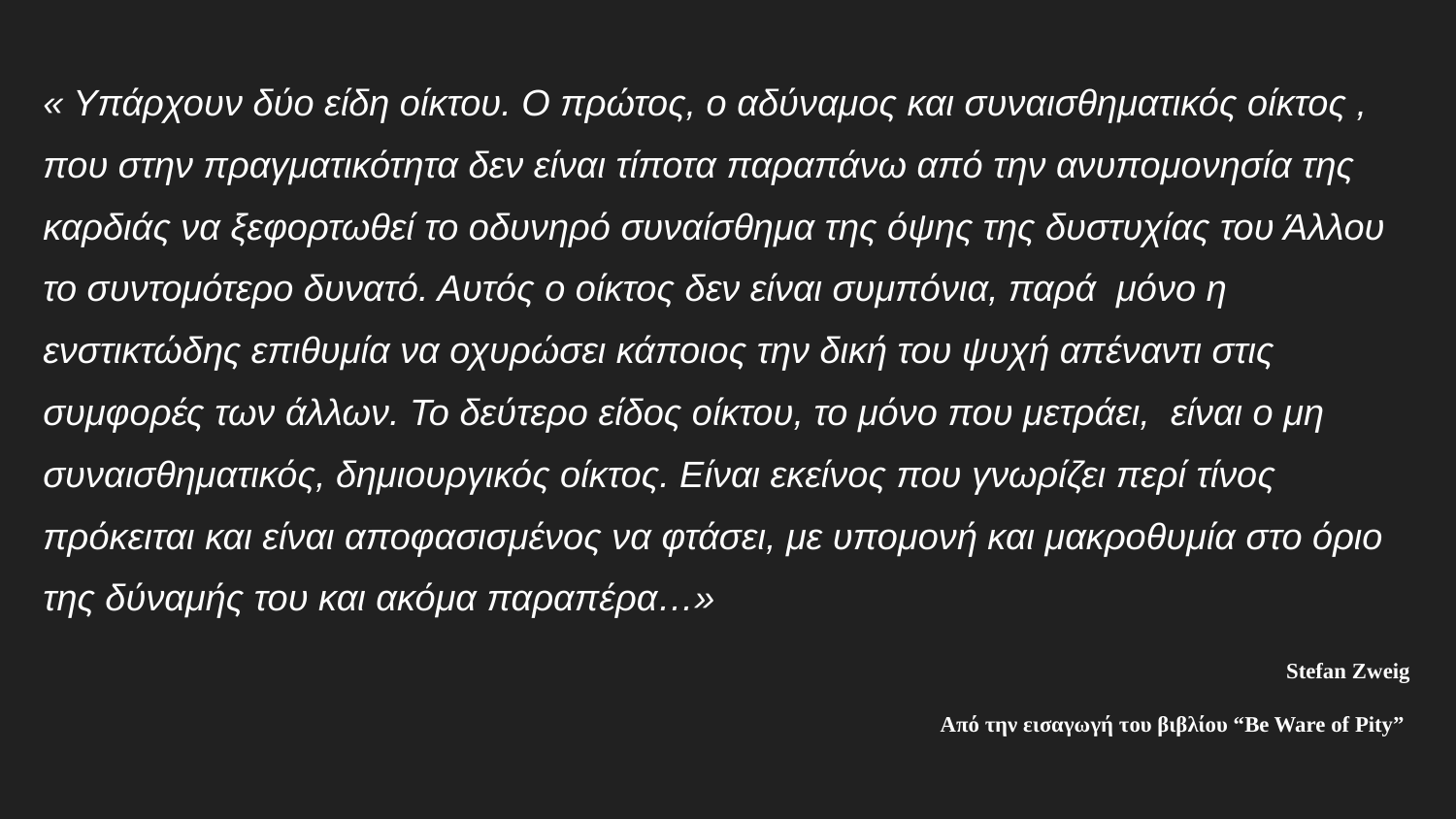

« Υπάρχουν δύο είδη οίκτου. Ο πρώτος, ο αδύναμος και συναισθηματικός οίκτος , που στην πραγματικότητα δεν είναι τίποτα παραπάνω από την ανυπομονησία της καρδιάς να ξεφορτωθεί το οδυνηρό συναίσθημα της όψης της δυστυχίας του Άλλου το συντομότερο δυνατό. Αυτός ο οίκτος δεν είναι συμπόνια, παρά  μόνο η ενστικτώδης επιθυμία να οχυρώσει κάποιος την δική του ψυχή απέναντι στις συμφορές των άλλων. Το δεύτερο είδος οίκτου, το μόνο που μετράει,  είναι ο μη συναισθηματικός, δημιουργικός οίκτος. Είναι εκείνος που γνωρίζει περί τίνος πρόκειται και είναι αποφασισμένος να φτάσει, με υπομονή και μακροθυμία στο όριο της δύναμής του και ακόμα παραπέρα…»
                                                                                                                                                                                                            Stefan Zweig
                     	                                                                                                                                         Από την εισαγωγή του βιβλίου “Be Ware of Pity”